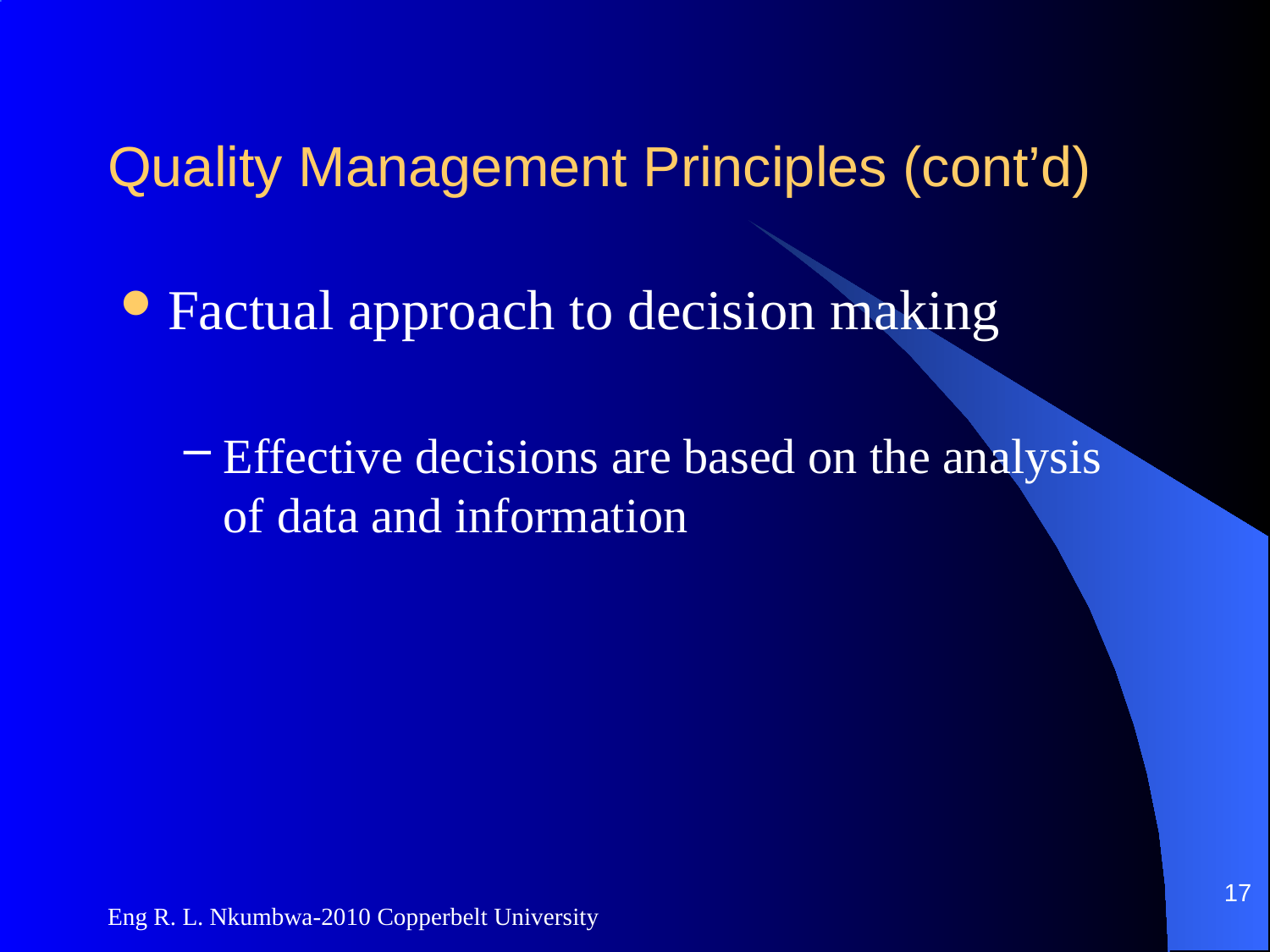

# Quality Management Principles (cont’d)
Factual approach to decision making

Effective decisions are based on the analysis of data and information
17
Eng R. L. Nkumbwa-2010 Copperbelt University